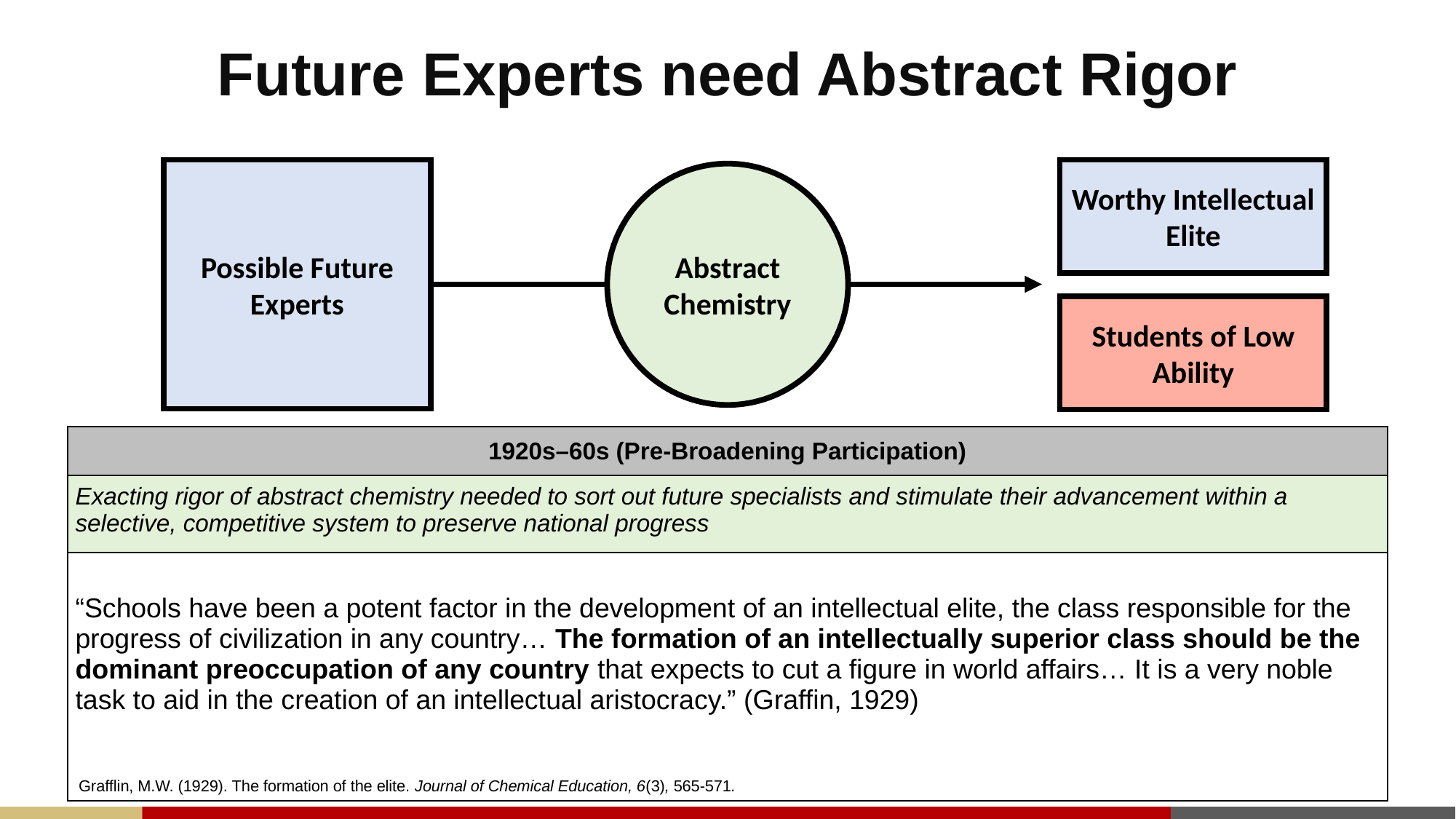

# Future Experts need Abstract Rigor
Possible Future Experts
Worthy Intellectual Elite
Abstract
Chemistry
Students of Low Ability
| 1920s–60s (Pre-Broadening Participation) |
| --- |
| Exacting rigor of abstract chemistry needed to sort out future specialists and stimulate their advancement within a selective, competitive system to preserve national progress |
| “Schools have been a potent factor in the development of an intellectual elite, the class responsible for the progress of civilization in any country… The formation of an intellectually superior class should be the dominant preoccupation of any country that expects to cut a figure in world affairs… It is a very noble task to aid in the creation of an intellectual aristocracy.” (Graffin, 1929) |

Grafflin, M.W. (1929). The formation of the elite. Journal of Chemical Education, 6(3), 565-571.